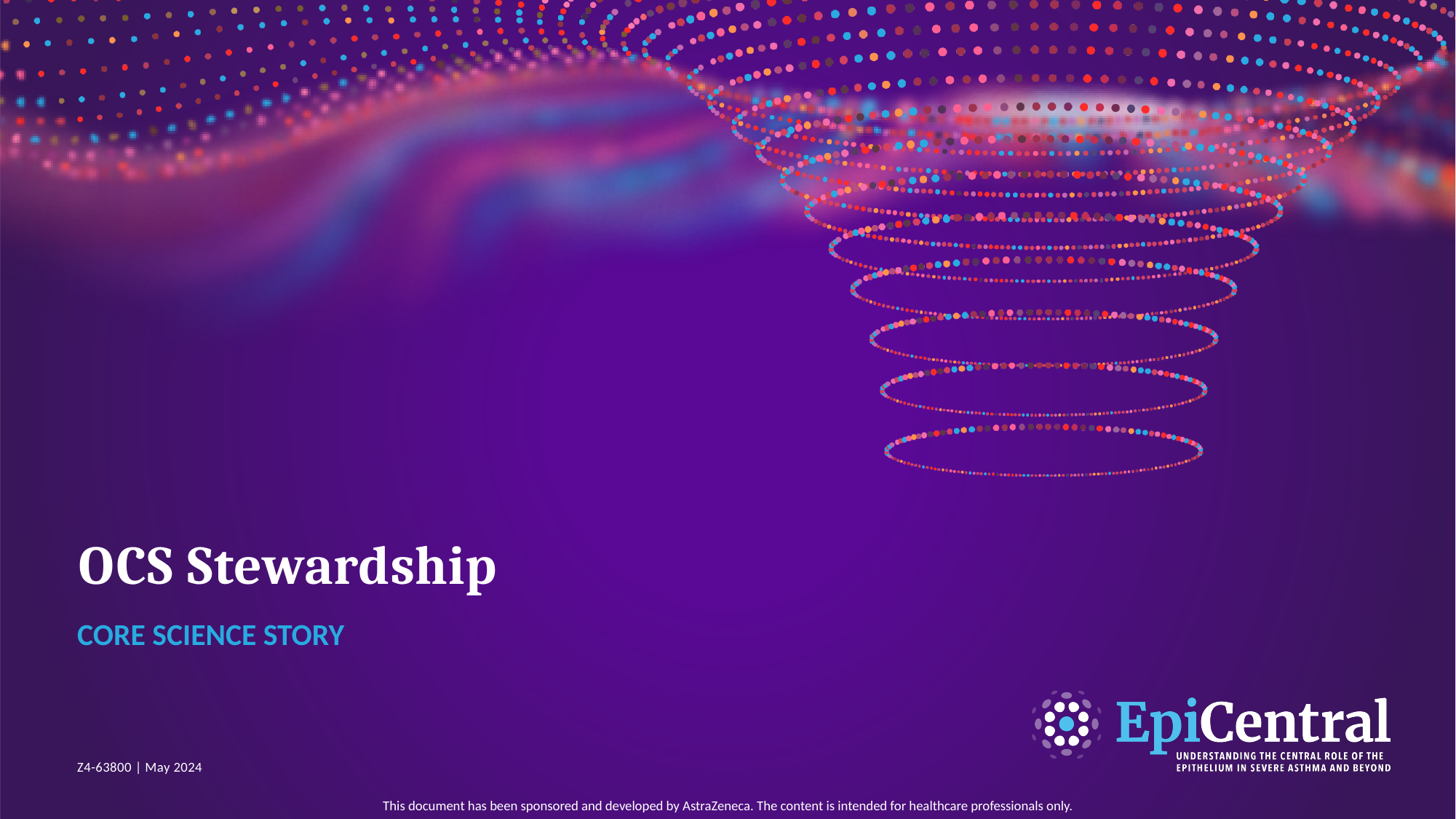

# OCS Stewardship
CORE SCIENCE STORY
Z4-63800 | May 2024
This document has been sponsored and developed by AstraZeneca. The content is intended for healthcare professionals only.